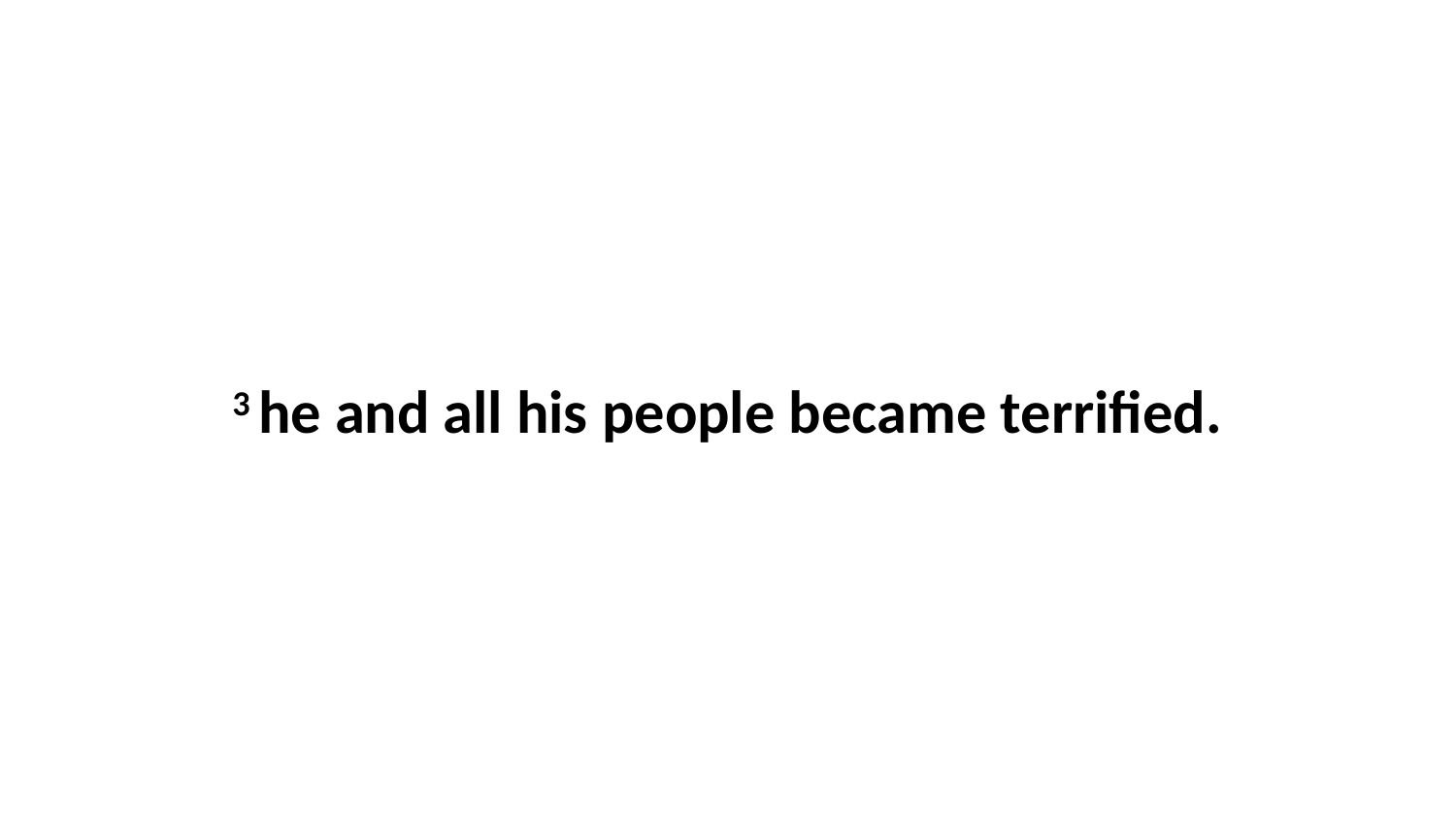

3 he and all his people became terrified.